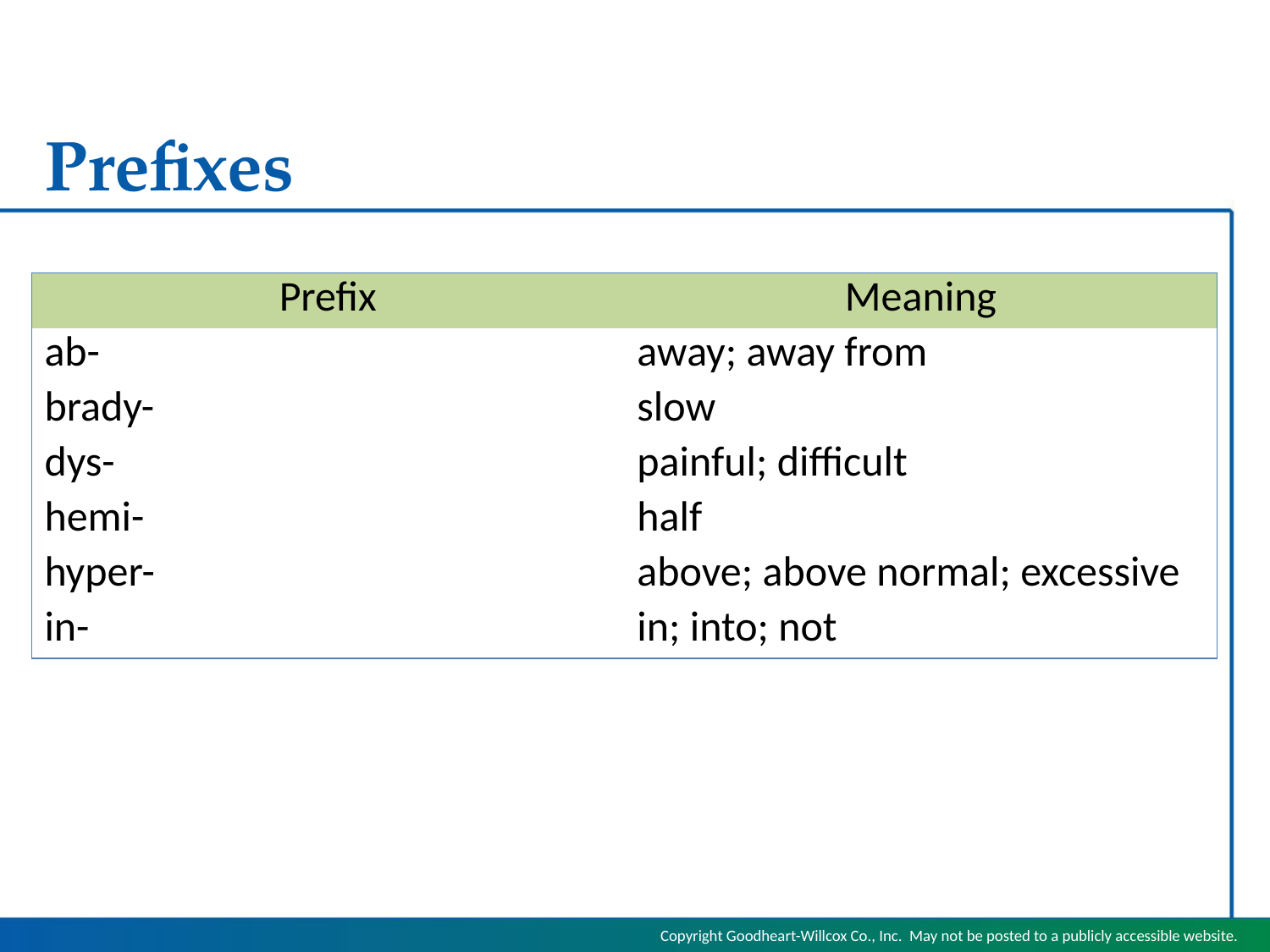

# Prefixes
| Prefix | Meaning |
| --- | --- |
| ab- | away; away from |
| brady- | slow |
| dys- | painful; difficult |
| hemi- | half |
| hyper- | above; above normal; excessive |
| in- | in; into; not |